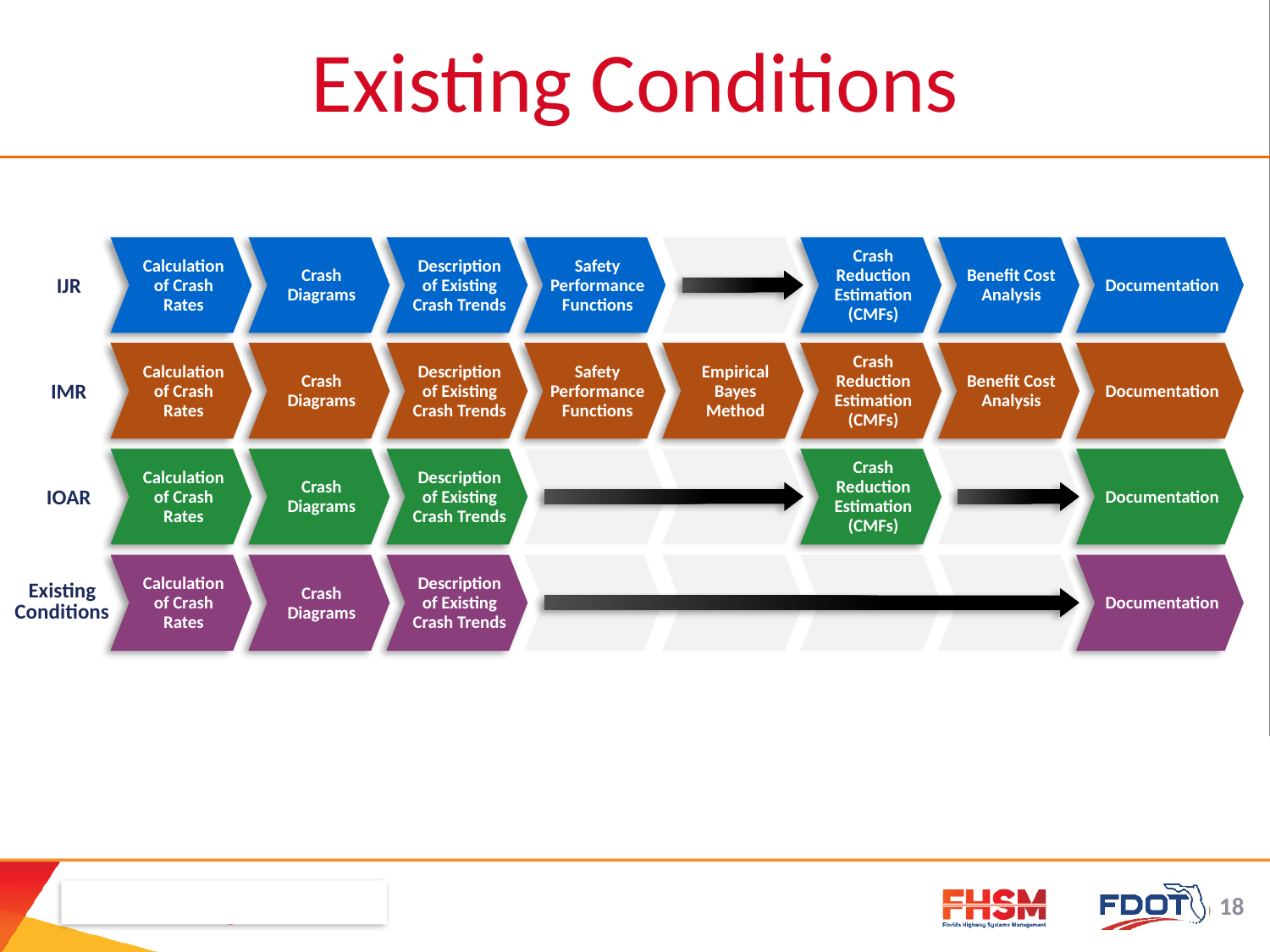

Existing Conditions
Calculation of Crash Rates
Crash Diagrams
Description of Existing Crash Trends
Safety Performance Functions
Crash Reduction Estimation (CMFs)
Benefit Cost Analysis
Documentation

IJR
Calculation of Crash Rates
Crash Diagrams
Description of Existing Crash Trends
Safety Performance Functions
Empirical Bayes Method
Crash Reduction Estimation (CMFs)
Benefit Cost Analysis
Documentation
IMR
Calculation of Crash Rates
Crash Diagrams
Description of Existing Crash Trends
Crash Reduction Estimation (CMFs)
Documentation

IOAR
Existing Conditions
Calculation of Crash Rates
Crash Diagrams
Description of Existing Crash Trends
Documentation

18